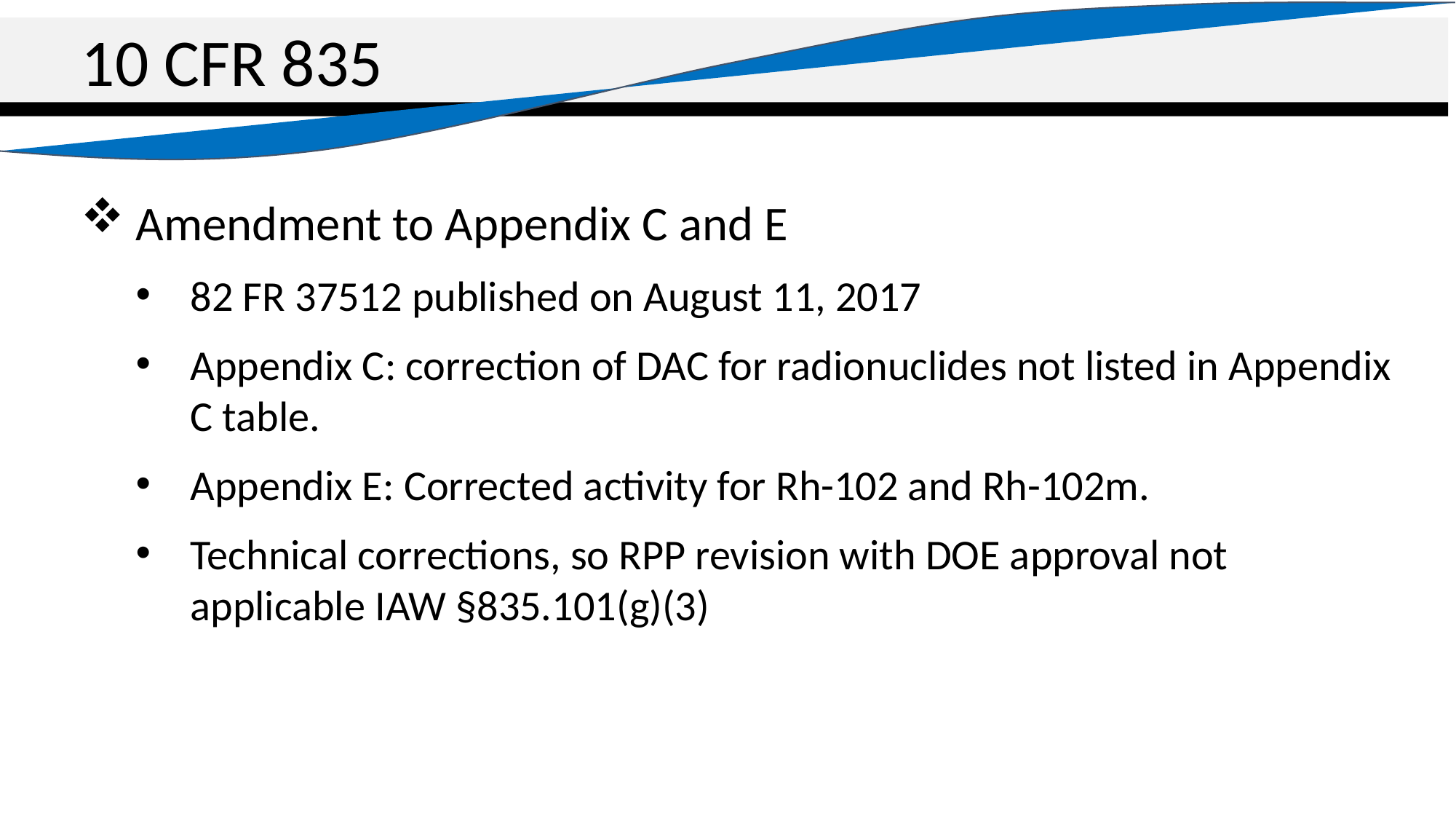

10 CFR 835
Amendment to Appendix C and E
82 FR 37512 published on August 11, 2017
Appendix C: correction of DAC for radionuclides not listed in Appendix C table.
Appendix E: Corrected activity for Rh-102 and Rh-102m.
Technical corrections, so RPP revision with DOE approval not applicable IAW §835.101(g)(3)